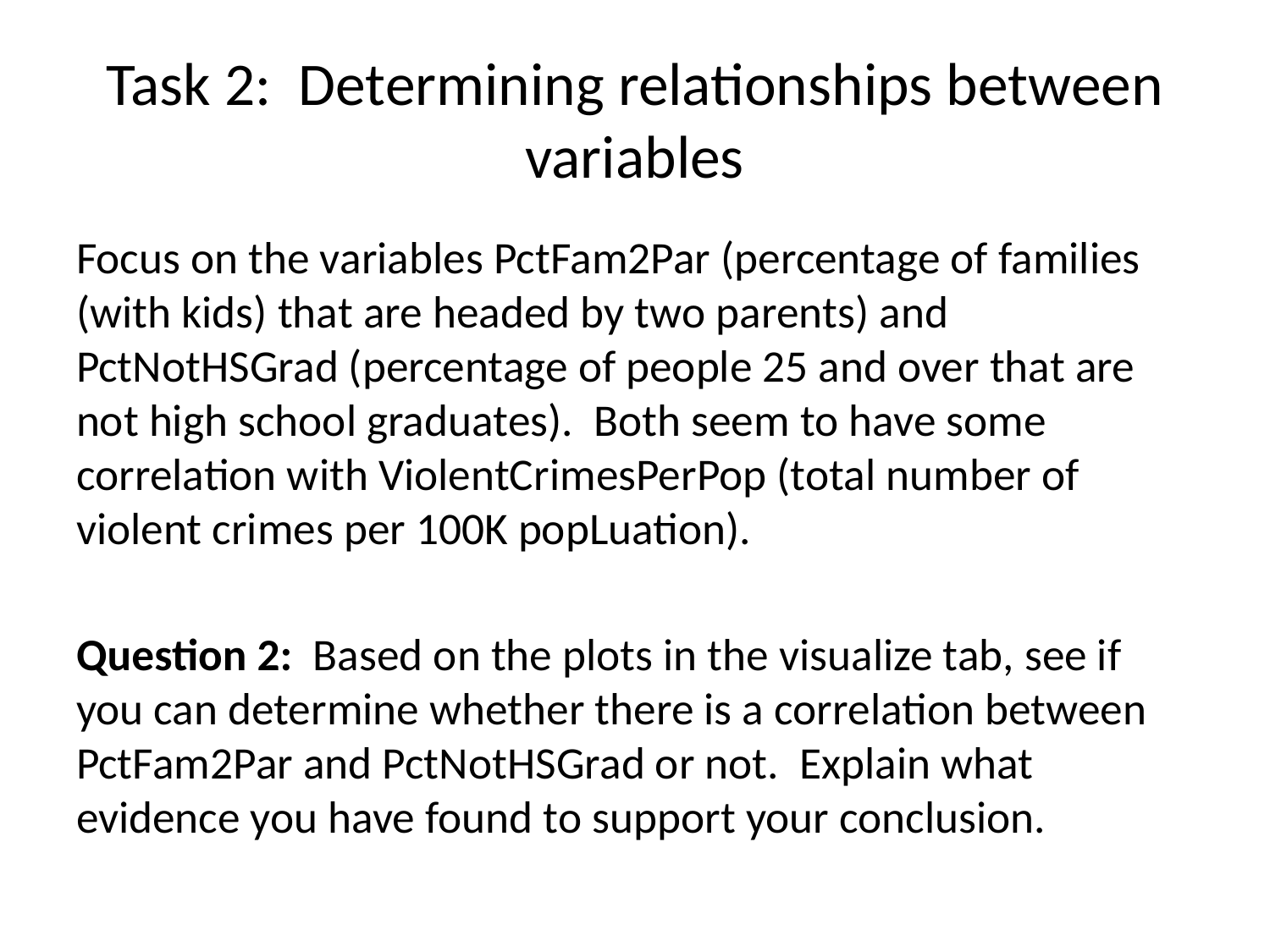

# Task 2:  Determining relationships between variables
Focus on the variables PctFam2Par (percentage of families (with kids) that are headed by two parents) and PctNotHSGrad (percentage of people 25 and over that are not high school graduates).  Both seem to have some correlation with ViolentCrimesPerPop (total number of violent crimes per 100K popLuation).

Question 2:  Based on the plots in the visualize tab, see if you can determine whether there is a correlation between PctFam2Par and PctNotHSGrad or not.  Explain what evidence you have found to support your conclusion.